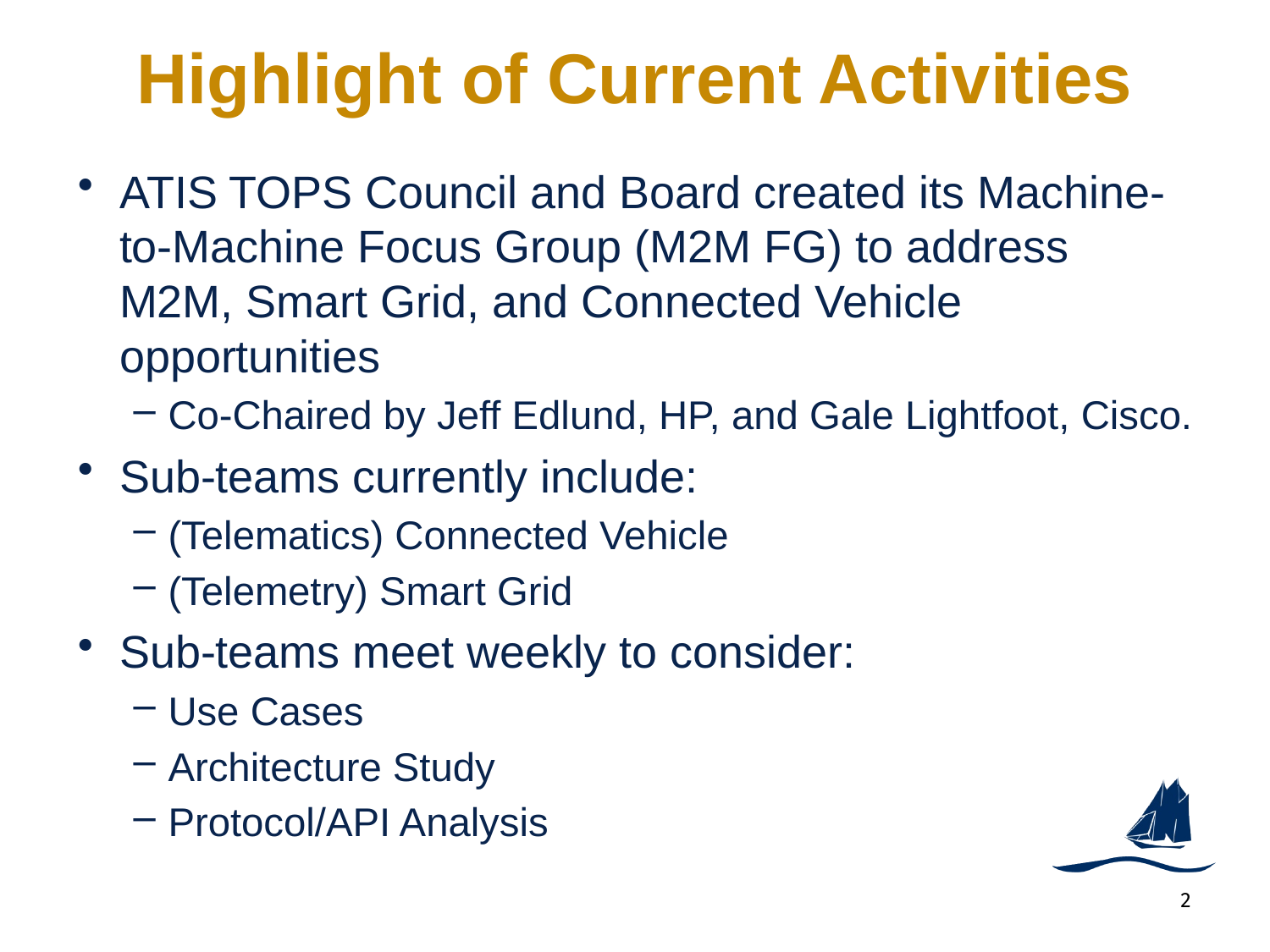

# Highlight of Current Activities
ATIS TOPS Council and Board created its Machine-to-Machine Focus Group (M2M FG) to address M2M, Smart Grid, and Connected Vehicle opportunities
Co-Chaired by Jeff Edlund, HP, and Gale Lightfoot, Cisco.
Sub-teams currently include:
(Telematics) Connected Vehicle
(Telemetry) Smart Grid
Sub-teams meet weekly to consider:
Use Cases
Architecture Study
Protocol/API Analysis

2